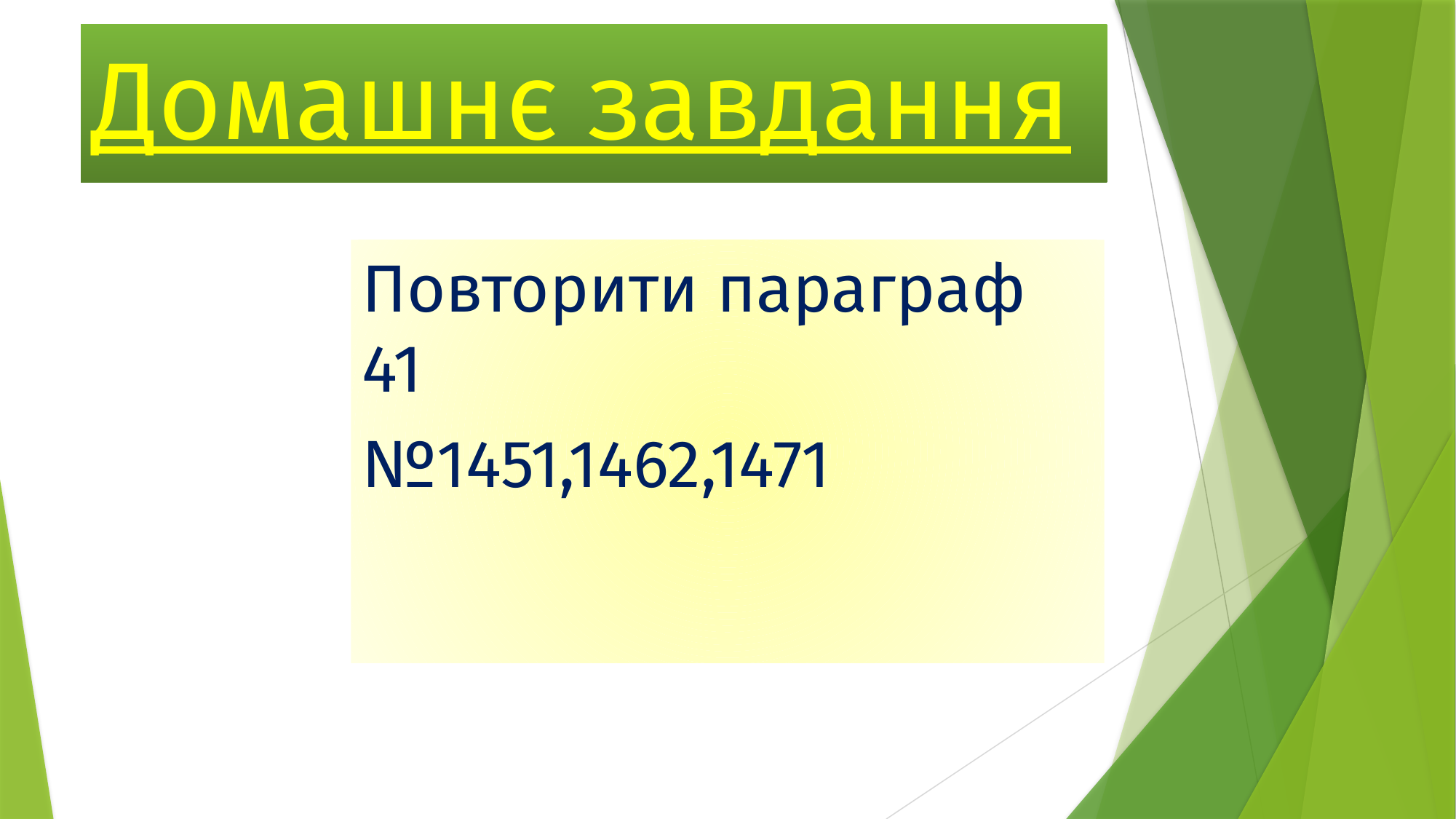

# Домашнє завдання
Повторити параграф 41
№1451,1462,1471